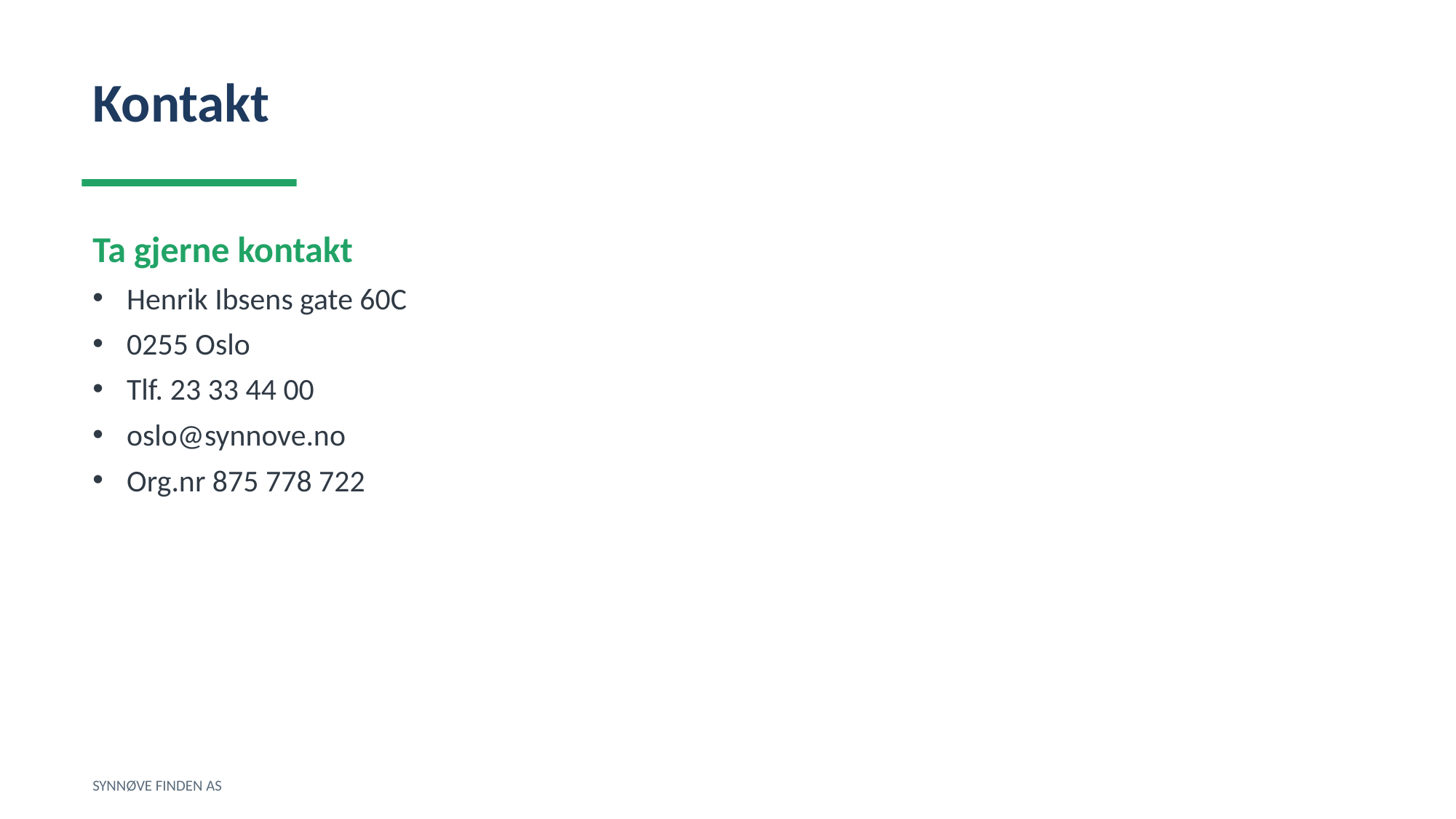

Kontakt

Ta gjerne kontakt
Henrik Ibsens gate 60C
0255 Oslo
Tlf. 23 33 44 00
oslo@synnove.no
Org.nr 875 778 722
SYNNØVE FINDEN AS